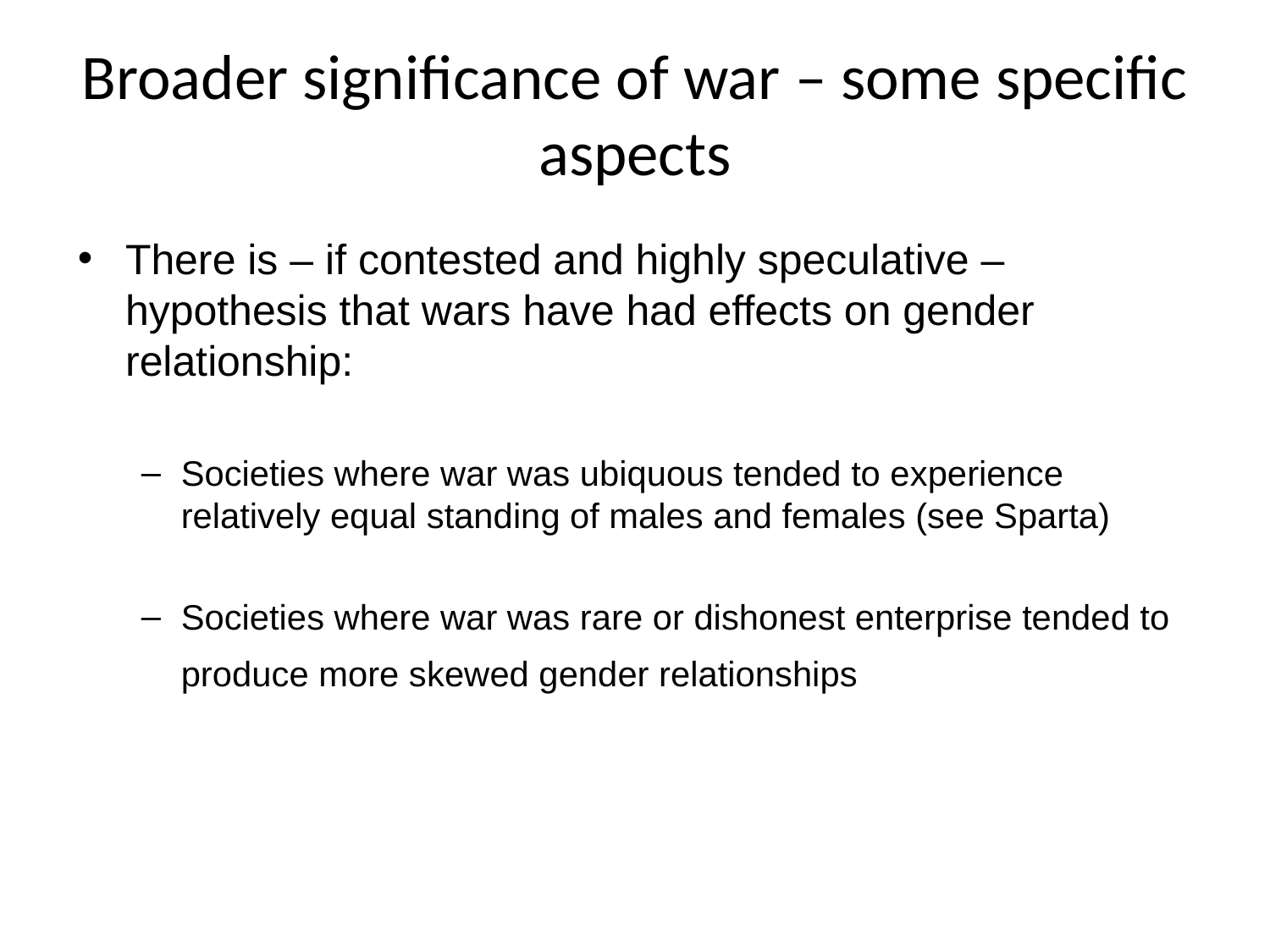

# Broader significance of war – some specific aspects
There is – if contested and highly speculative – hypothesis that wars have had effects on gender relationship:

Societies where war was ubiquous tended to experience relatively equal standing of males and females (see Sparta)

Societies where war was rare or dishonest enterprise tended to produce more skewed gender relationships